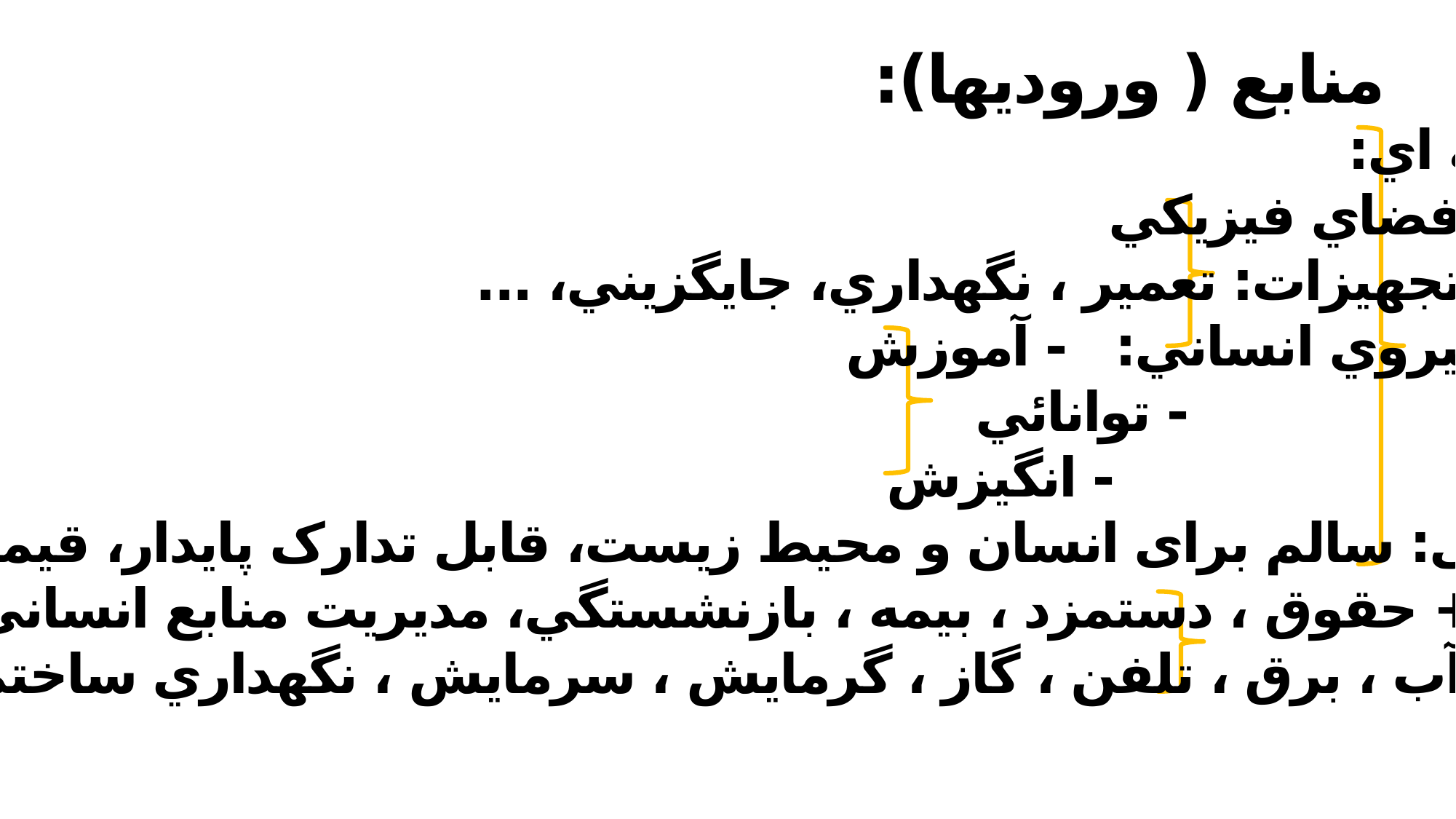

منابع ( ورودیها):
سرمايه اي:
		+ فضاي فيزيكي
		+ تجهيزات: تعمير ، نگهداري، جايگزيني، ...
		+نيروي انساني:   - آموزش
				       - توانائي
			                  - انگيزش
مصرفی: سالم برای انسان و محیط زیست، قابل تدارک پایدار، قیمت مناسب
جاري:	+ حقوق ، دستمزد ، بيمه ، بازنشستگي، مديريت منابع انساني
		+ آب ، برق ، تلفن ، گاز ، گرمايش ، سرمايش ، نگهداري ساختمان